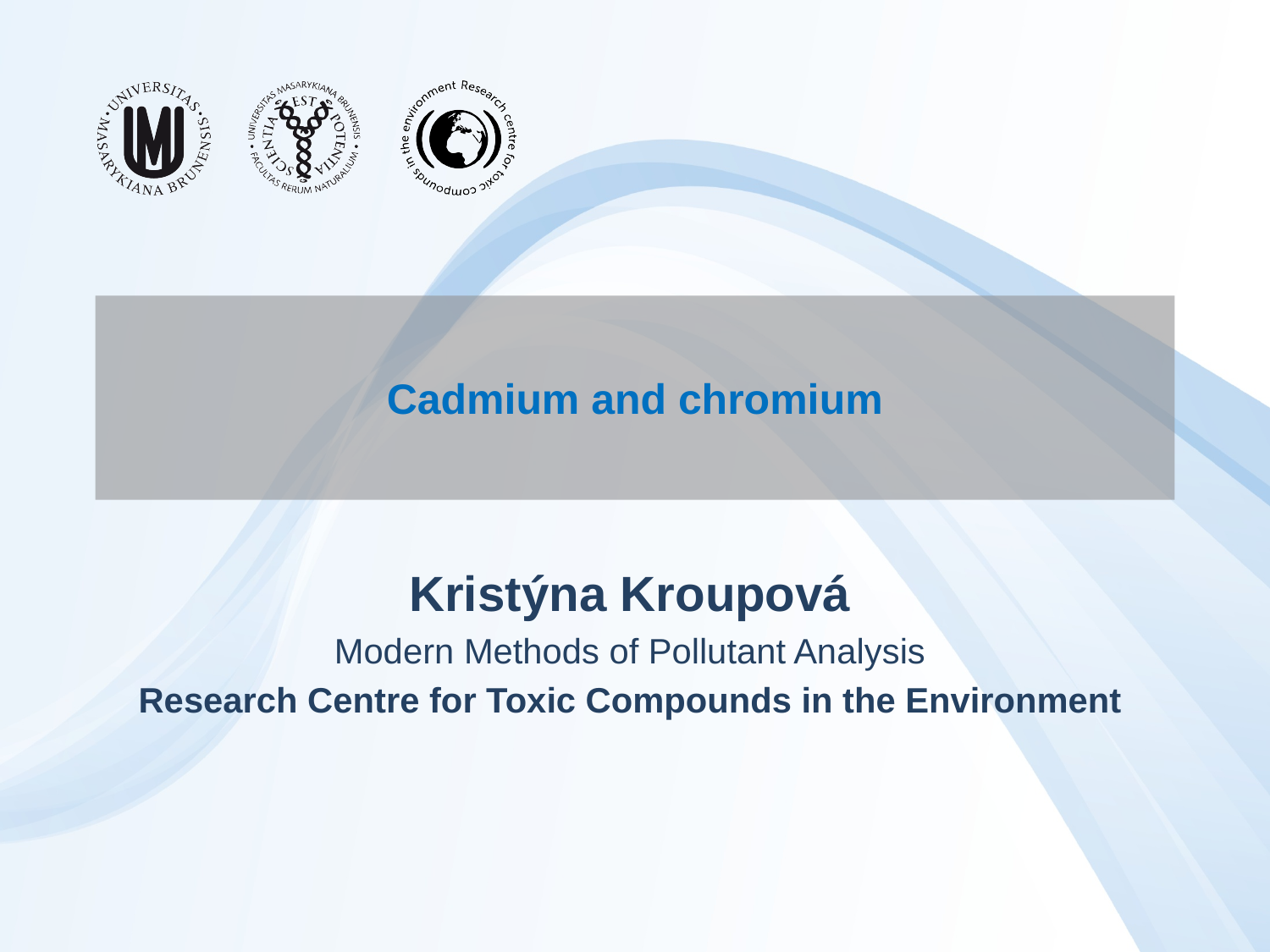

# Cadmium and chromium
Kristýna Kroupová
Modern Methods of Pollutant Analysis
Research Centre for Toxic Compounds in the Environment